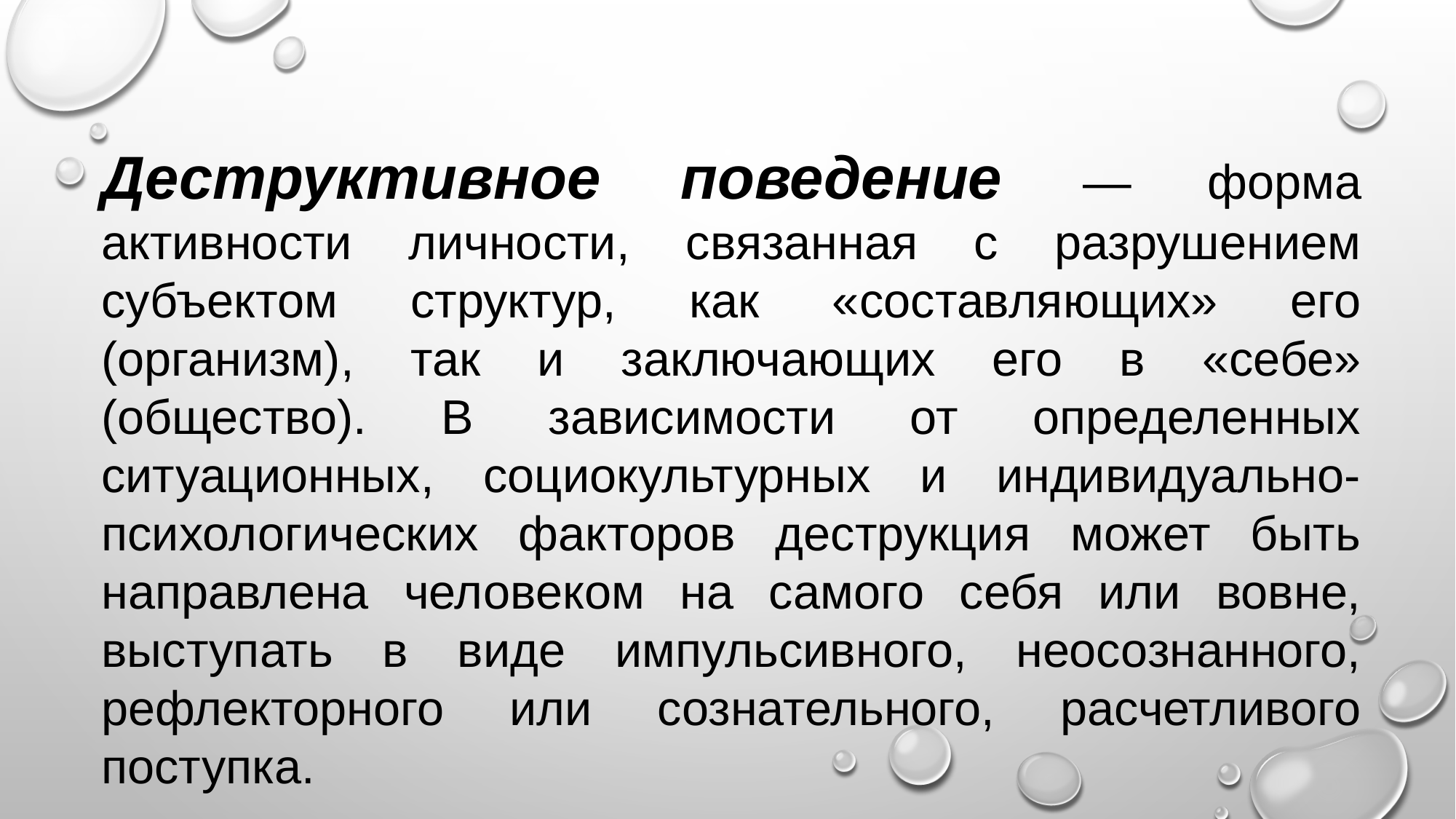

Деструктивное поведение — форма активности личности, связанная с разрушением субъектом структур, как «составляющих» его (организм), так и заключающих его в «себе» (общество). В зависимости от определенных ситуационных, социокультурных и индивидуально- психологических факторов деструкция может быть направлена человеком на самого себя или вовне, выступать в виде импульсивного, неосознанного, рефлекторного или сознательного, расчетливого поступка.